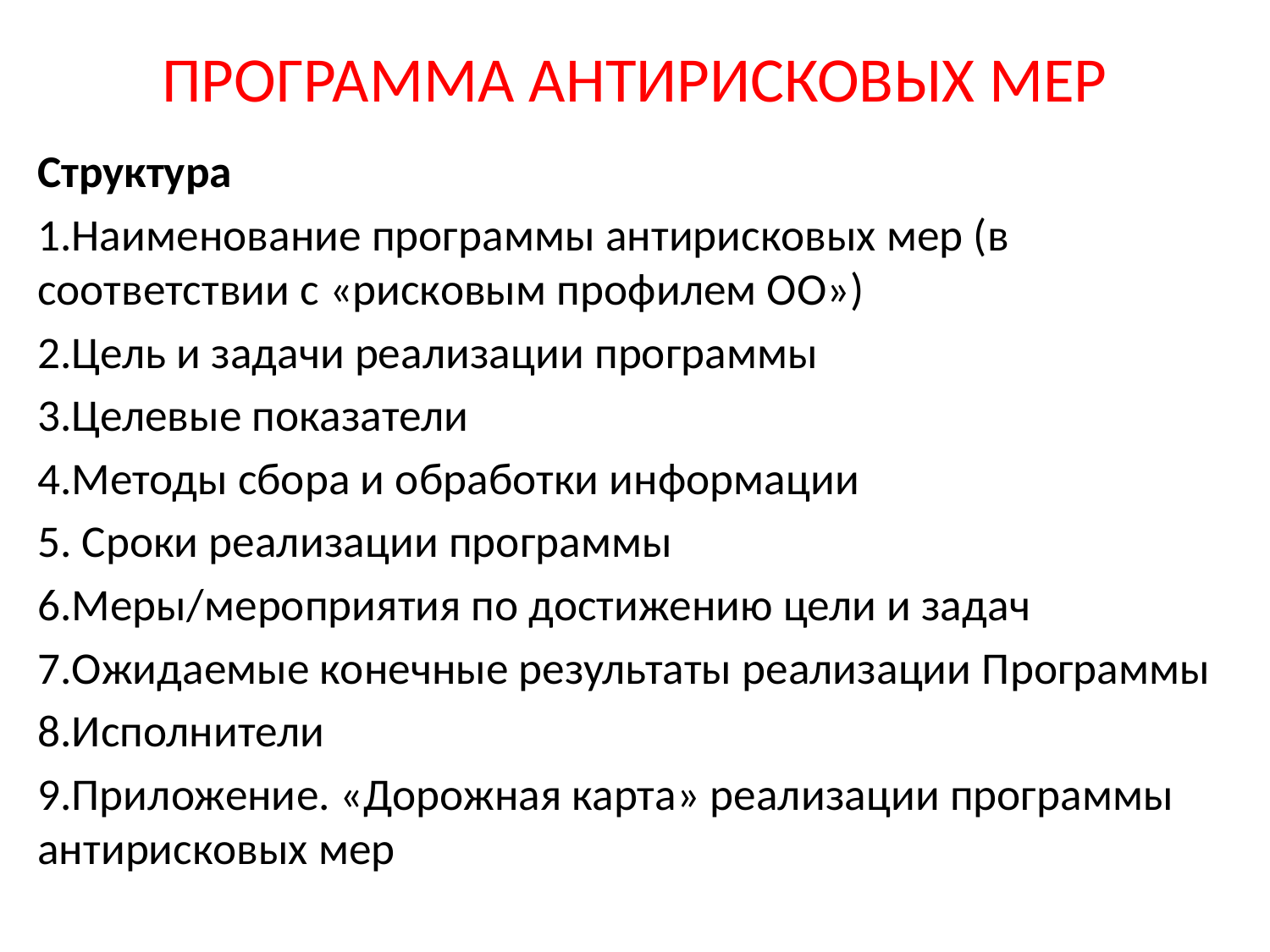

# ПРОГРАММА АНТИРИСКОВЫХ МЕР
Структура
1.Наименование программы антирисковых мер (в соответствии с «рисковым профилем ОО»)
2.Цель и задачи реализации программы
3.Целевые показатели
4.Методы сбора и обработки информации
5. Сроки реализации программы
6.Меры/мероприятия по достижению цели и задач
7.Ожидаемые конечные результаты реализации Программы
8.Исполнители
9.Приложение. «Дорожная карта» реализации программы антирисковых мер